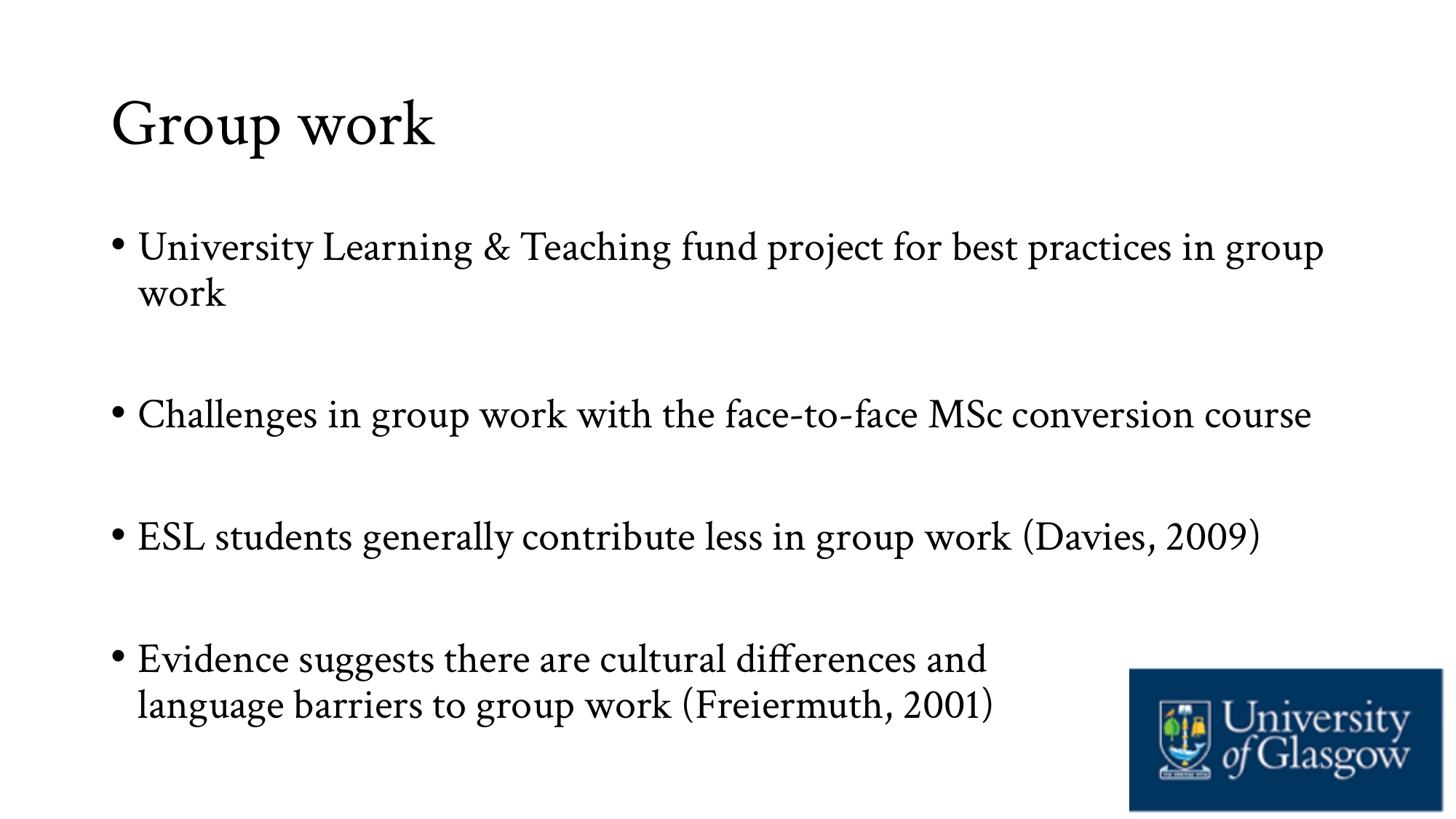

# Group work
University Learning & Teaching fund project for best practices in group work

Challenges in group work with the face-to-face MSc conversion course

ESL students generally contribute less in group work (Davies, 2009)

Evidence suggests there are cultural differences and
language barriers to group work (Freiermuth, 2001)